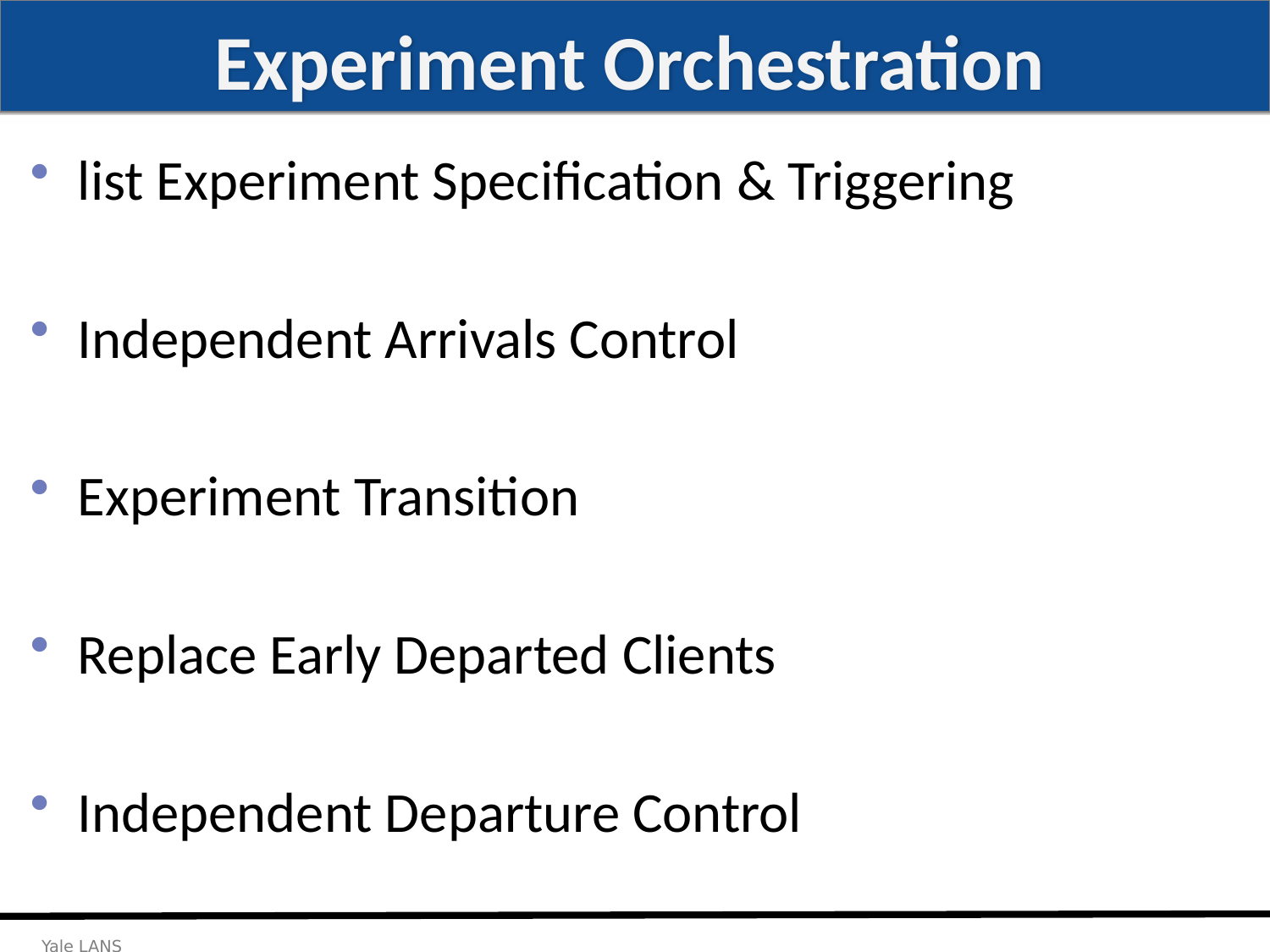

# Experiment Orchestration
list Experiment Specification & Triggering

Independent Arrivals Control

Experiment Transition

Replace Early Departed Clients

Independent Departure Control